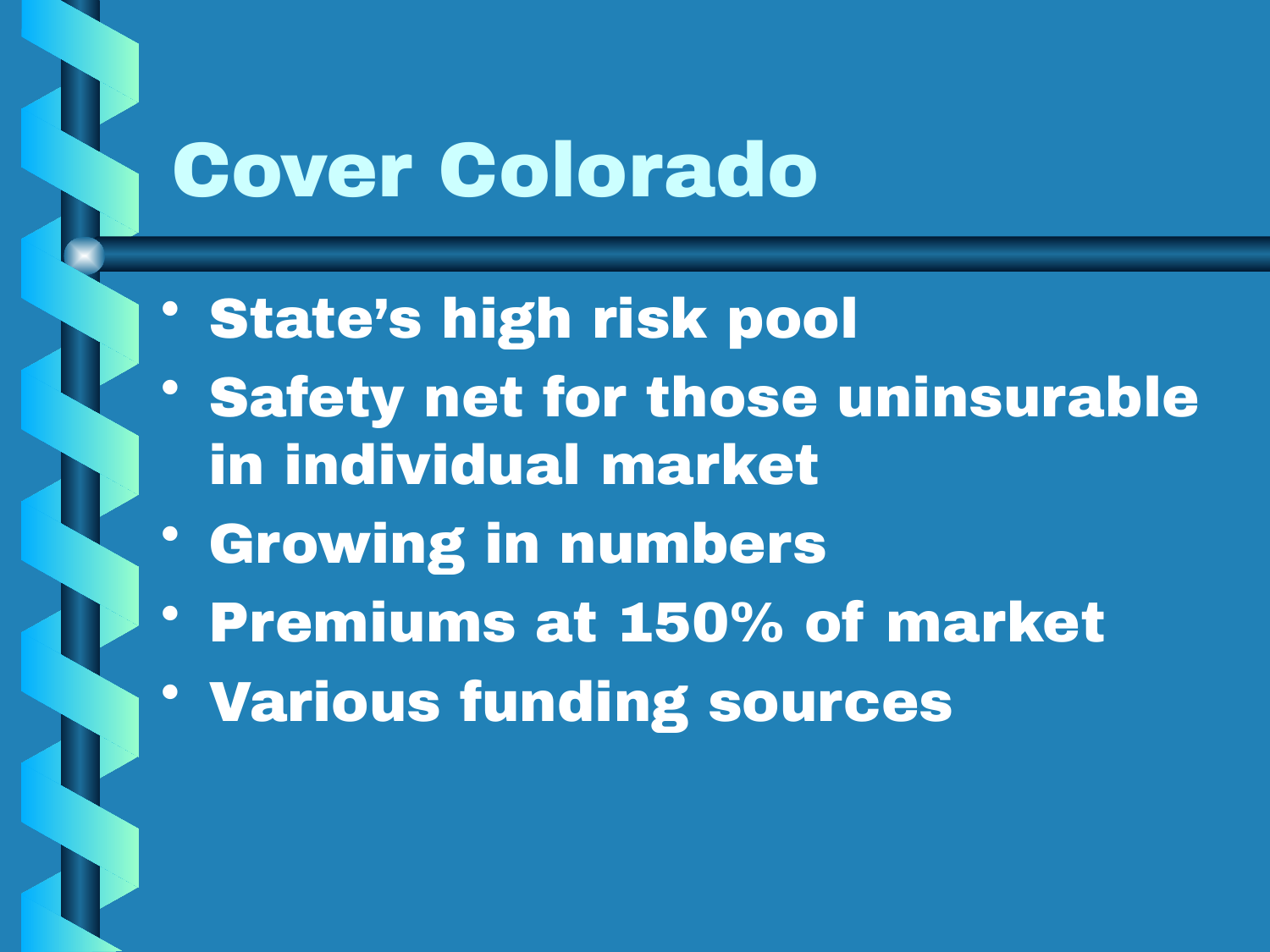

# Cover Colorado
State’s high risk pool
Safety net for those uninsurable in individual market
Growing in numbers
Premiums at 150% of market
Various funding sources